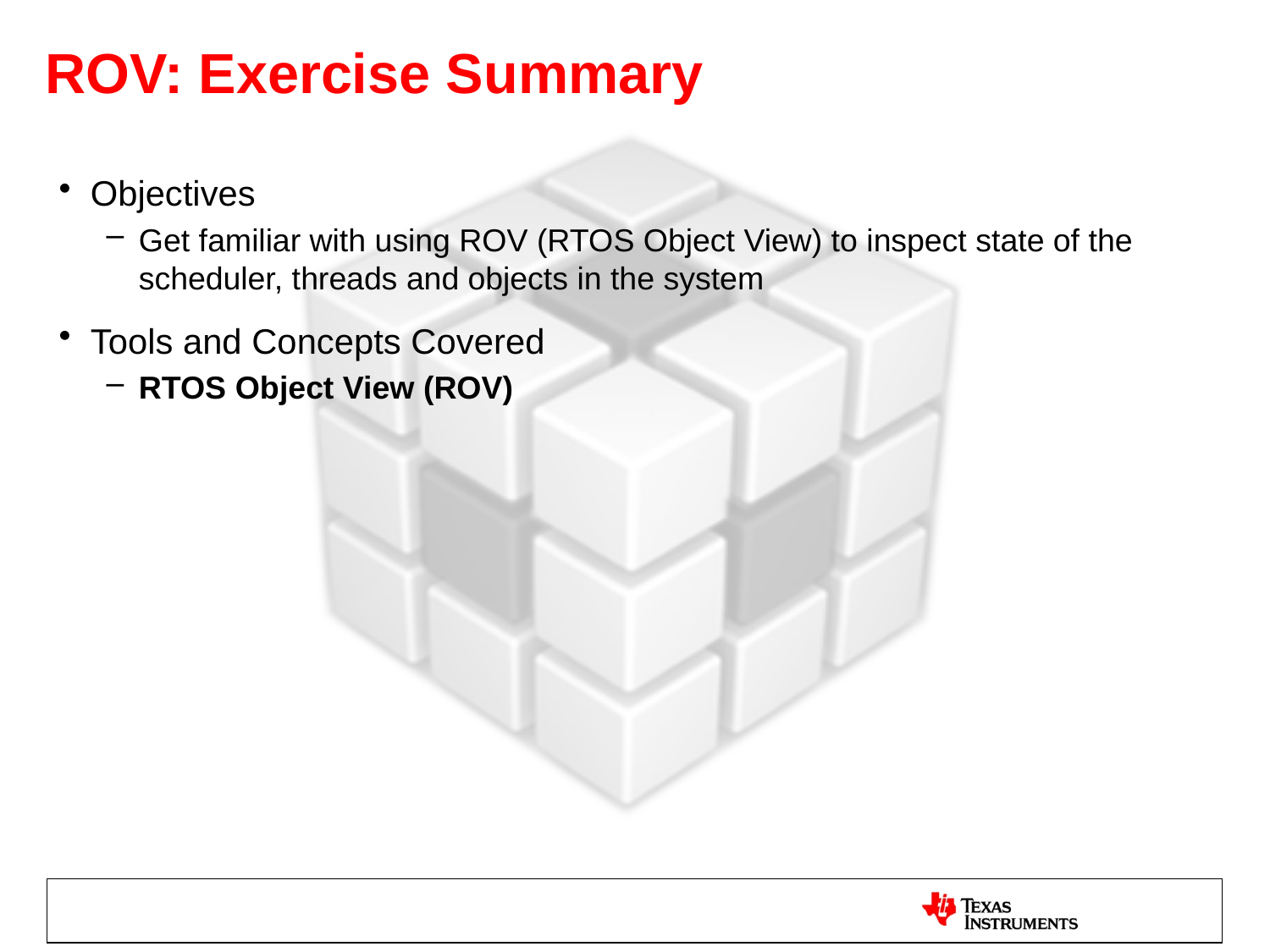

# ROV: Exercise Summary
Objectives
Get familiar with using ROV (RTOS Object View) to inspect state of the scheduler, threads and objects in the system
Tools and Concepts Covered
RTOS Object View (ROV)